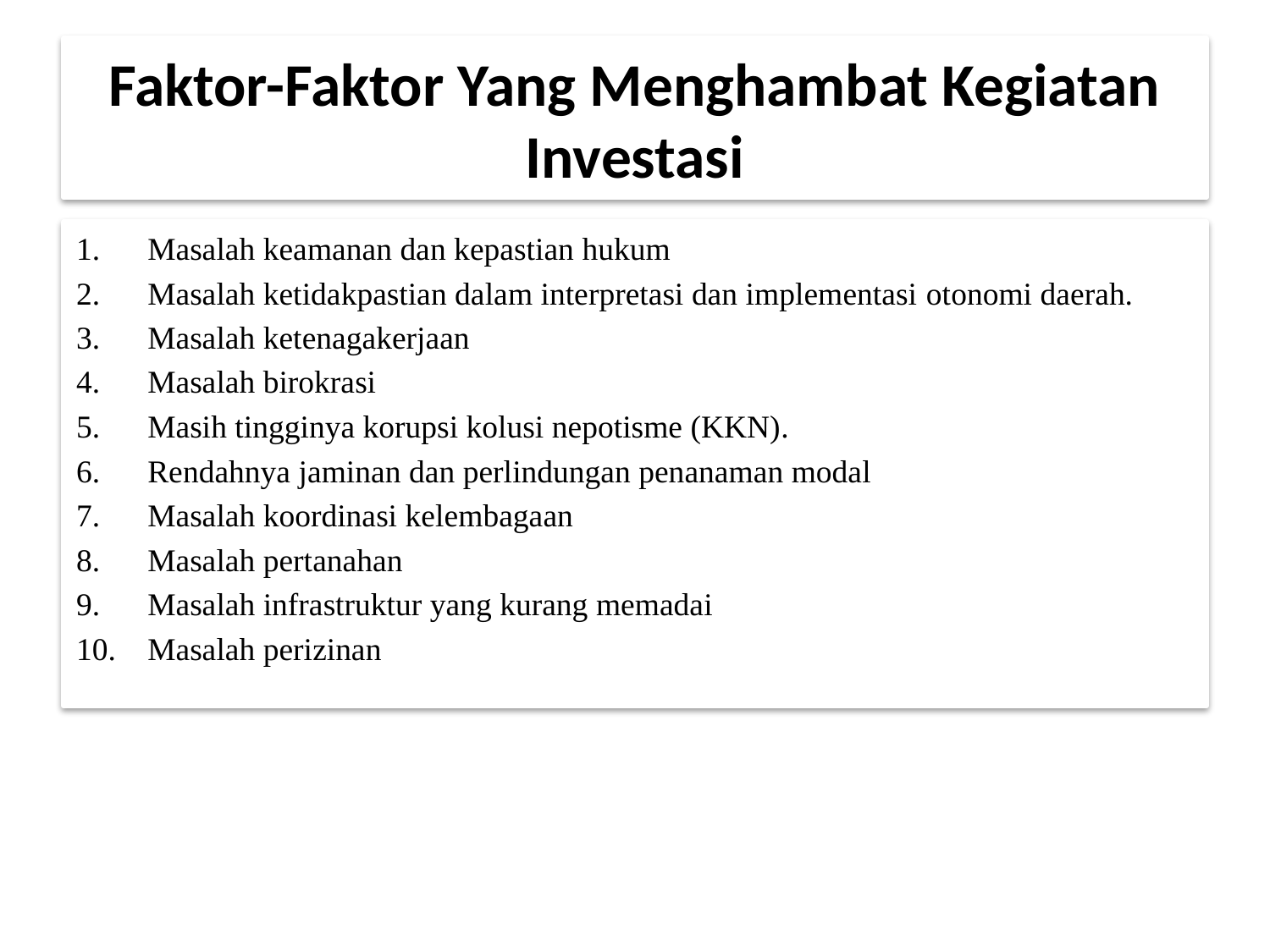

# Faktor-Faktor Yang Menghambat Kegiatan Investasi
Masalah keamanan dan kepastian hukum
Masalah ketidakpastian dalam interpretasi dan implementasi otonomi daerah.
Masalah ketenagakerjaan
Masalah birokrasi
Masih tingginya korupsi kolusi nepotisme (KKN).
Rendahnya jaminan dan perlindungan penanaman modal
Masalah koordinasi kelembagaan
Masalah pertanahan
Masalah infrastruktur yang kurang memadai
Masalah perizinan